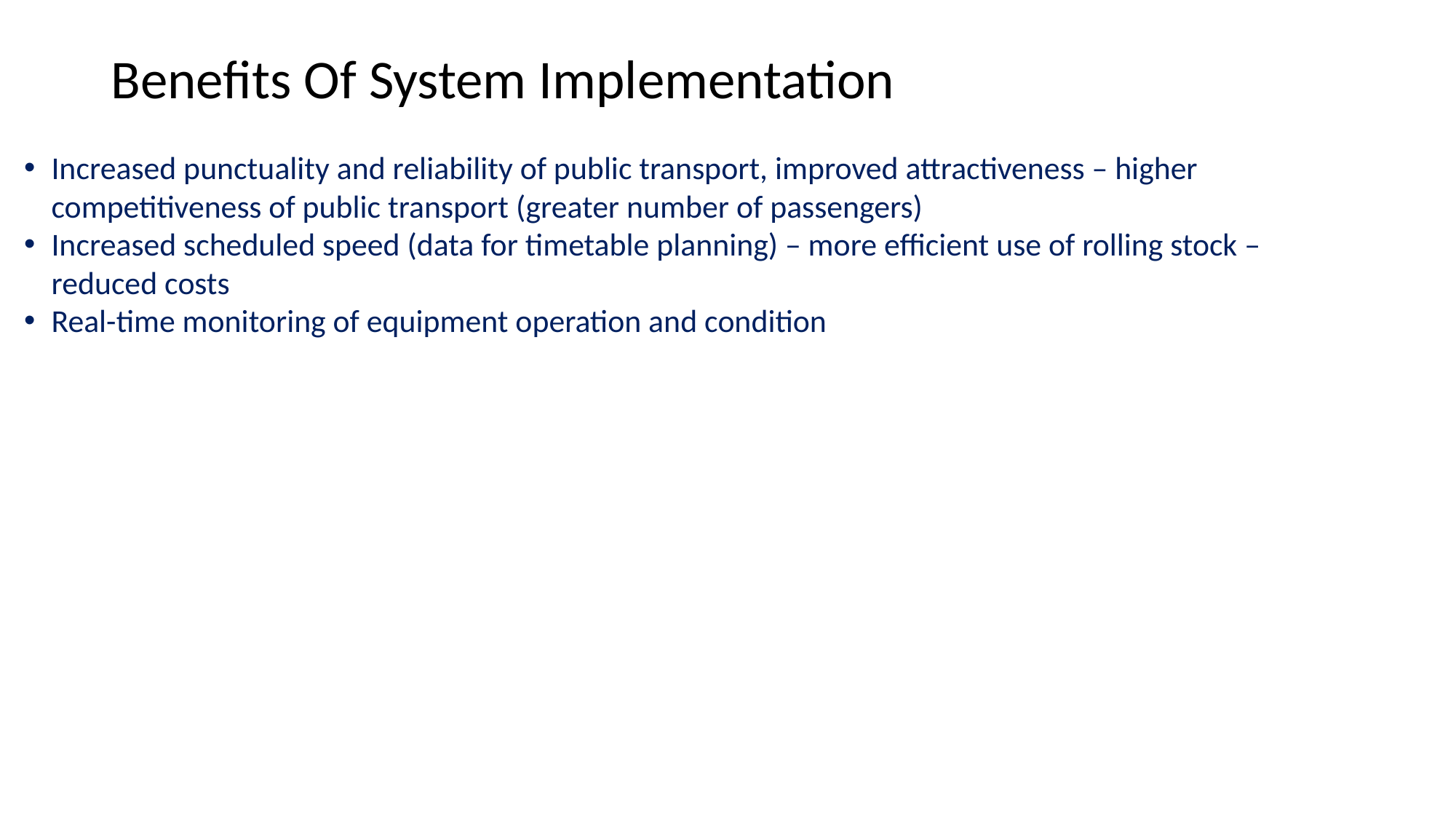

# Benefits Of System Implementation
Increased punctuality and reliability of public transport, improved attractiveness – higher competitiveness of public transport (greater number of passengers)
Increased scheduled speed (data for timetable planning) – more efficient use of rolling stock – reduced costs
Real-time monitoring of equipment operation and condition